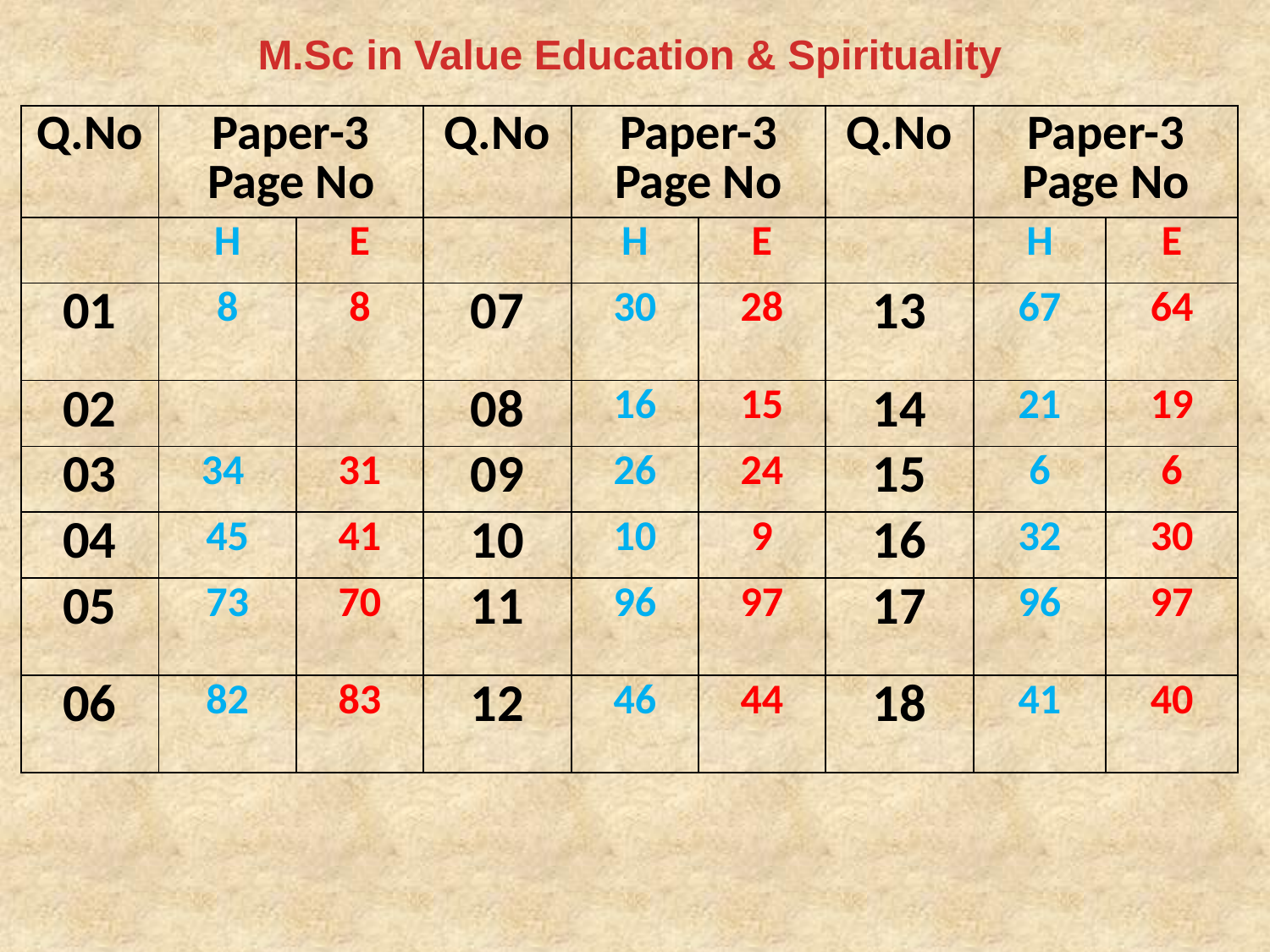

# M.Sc in Value Education & Spirituality
| Q.No | Paper-3 Page No |  | Q.No | Paper-3 Page No |  | Q.No | Paper-3 Page No |  |
| --- | --- | --- | --- | --- | --- | --- | --- | --- |
|  | H | E |  | H | E |  | H | E |
| 01 | 8 | 8 | 07 | 30 | 28 | 13 | 67 | 64 |
| 02 |  |  | 08 | 16 | 15 | 14 | 21 | 19 |
| 03 | 34 | 31 | 09 | 26 | 24 | 15 | 6 | 6 |
| 04 | 45 | 41 | 10 | 10 | 9 | 16 | 32 | 30 |
| 05 | 73 | 70 | 11 | 96 | 97 | 17 | 96 | 97 |
| 06 | 82 | 83 | 12 | 46 | 44 | 18 | 41 | 40 |